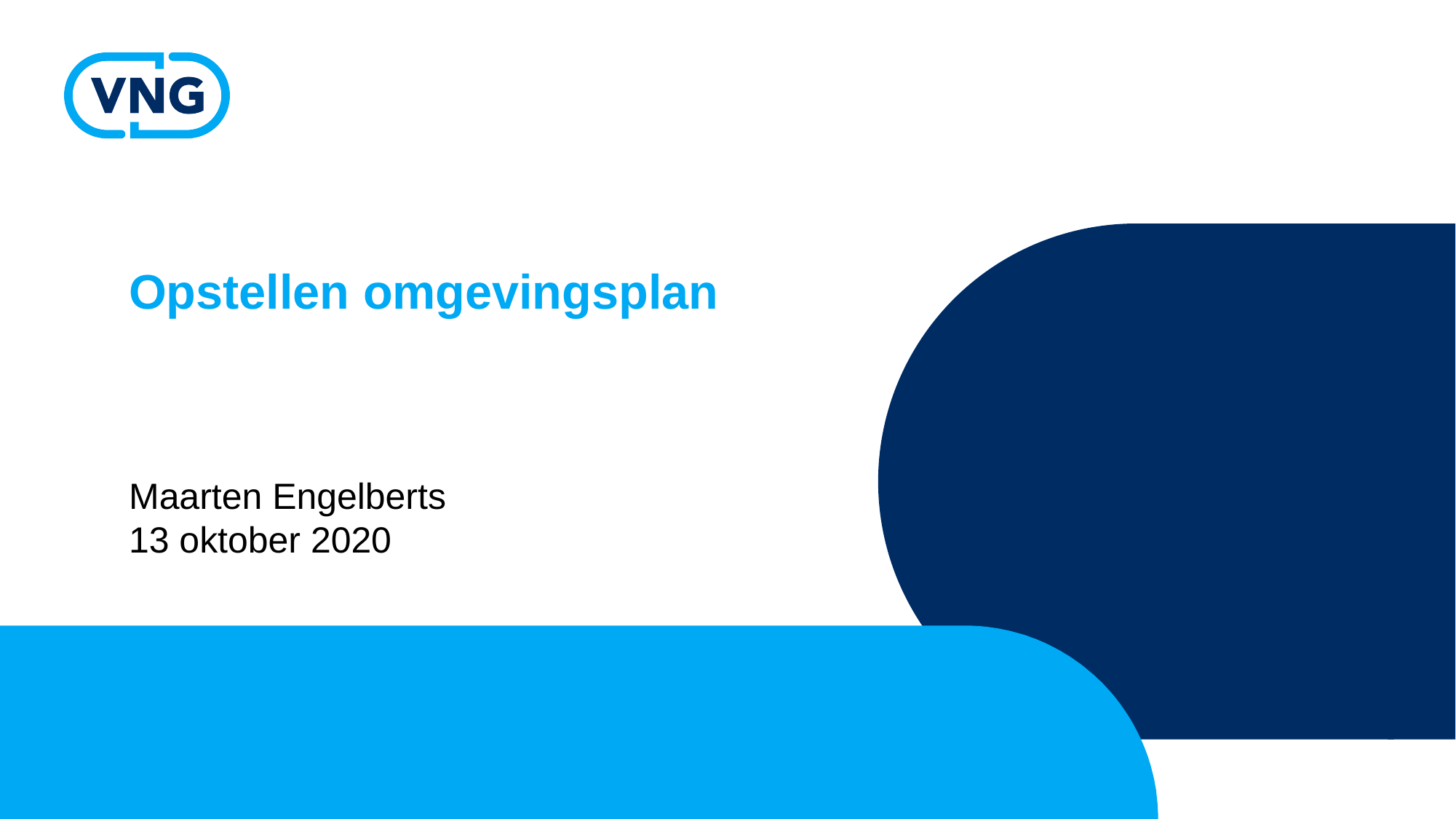

# Opstellen omgevingsplan
Maarten Engelberts
13 oktober 2020